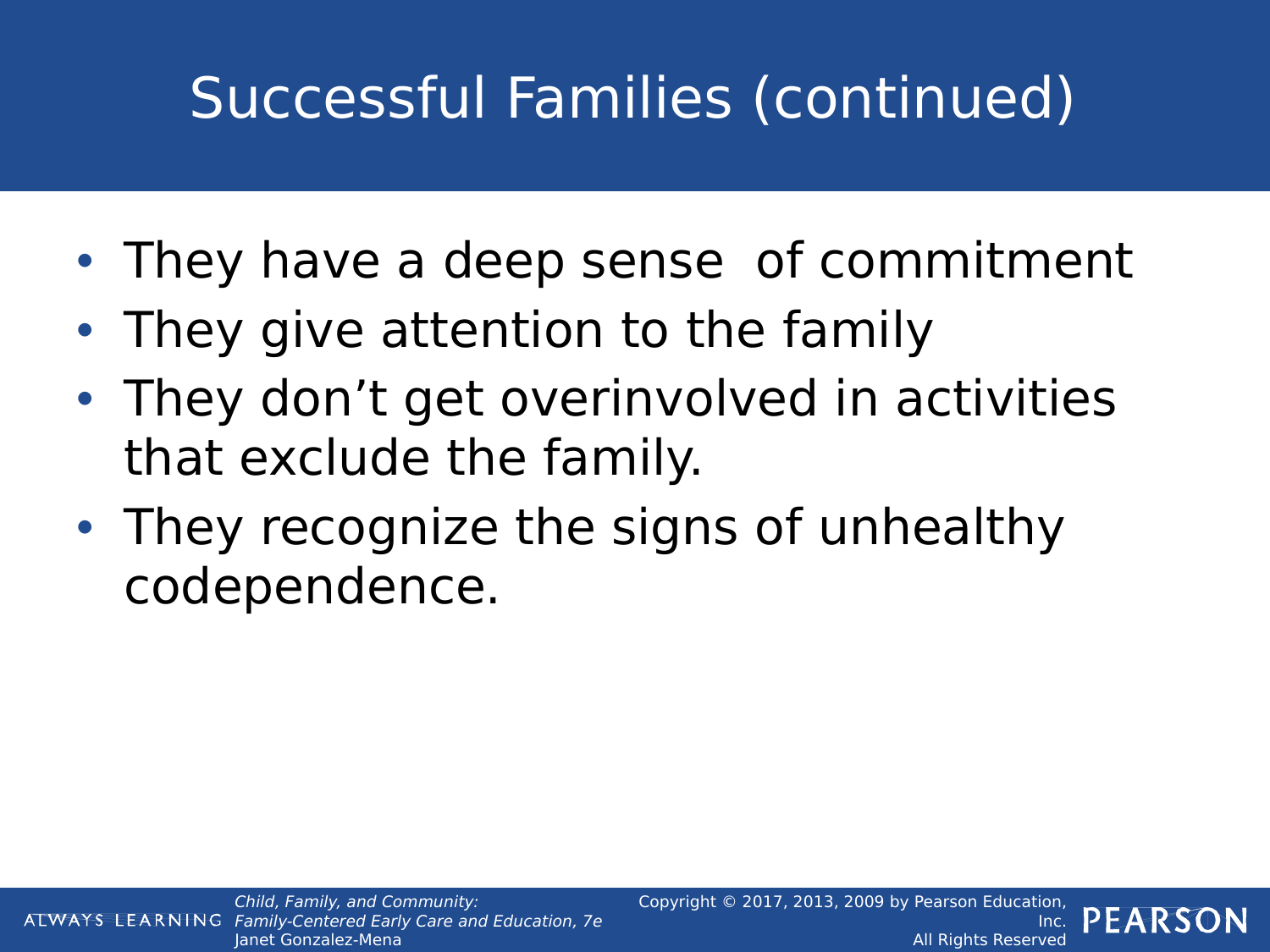

# Successful Families (continued)
They have a deep sense  of commitment
They give attention to the family
They don’t get overinvolved in activities that exclude the family.
They recognize the signs of unhealthy codependence.